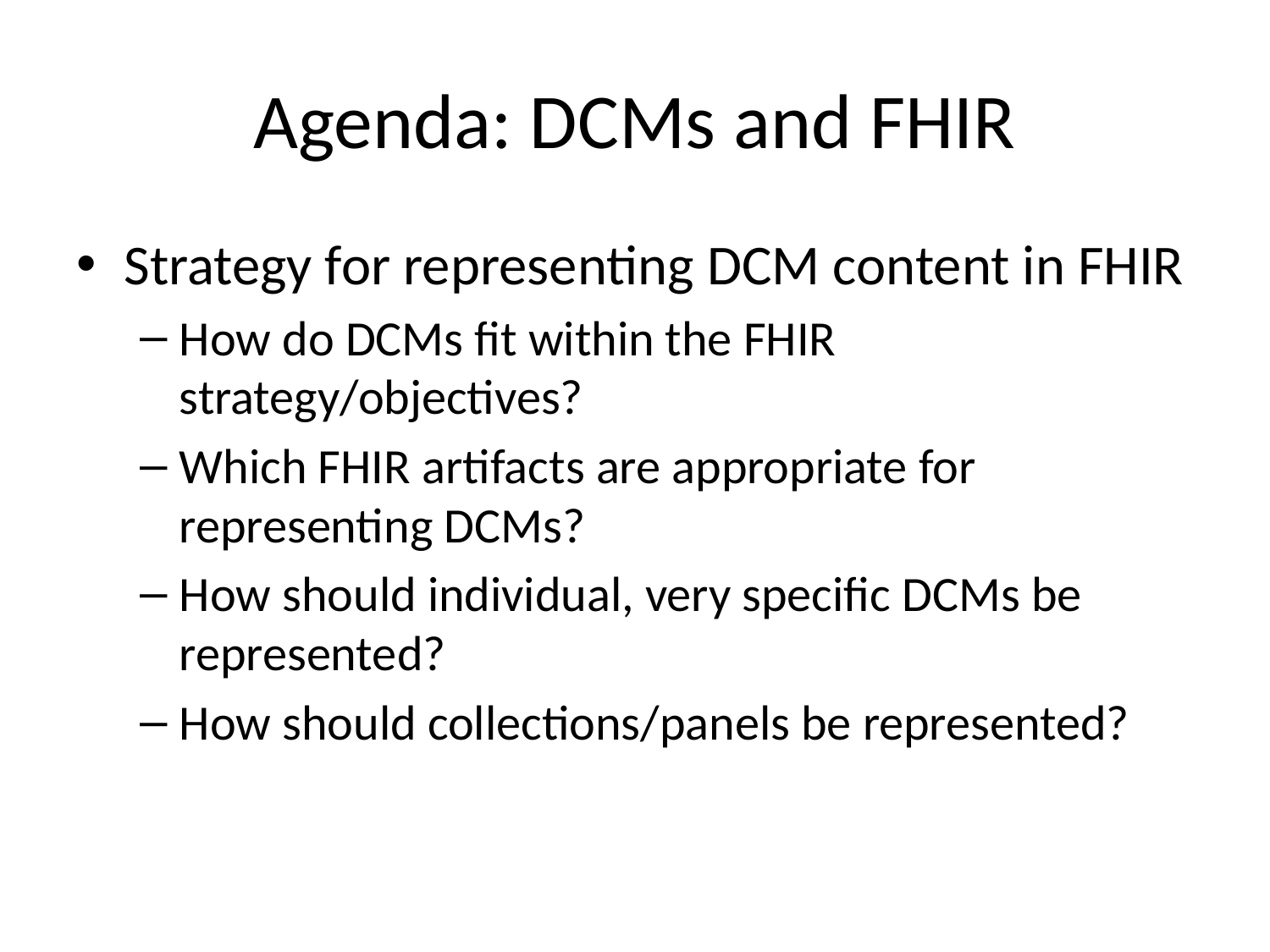

# Agenda: DCMs and FHIR
Strategy for representing DCM content in FHIR
How do DCMs fit within the FHIR strategy/objectives?
Which FHIR artifacts are appropriate for representing DCMs?
How should individual, very specific DCMs be represented?
How should collections/panels be represented?